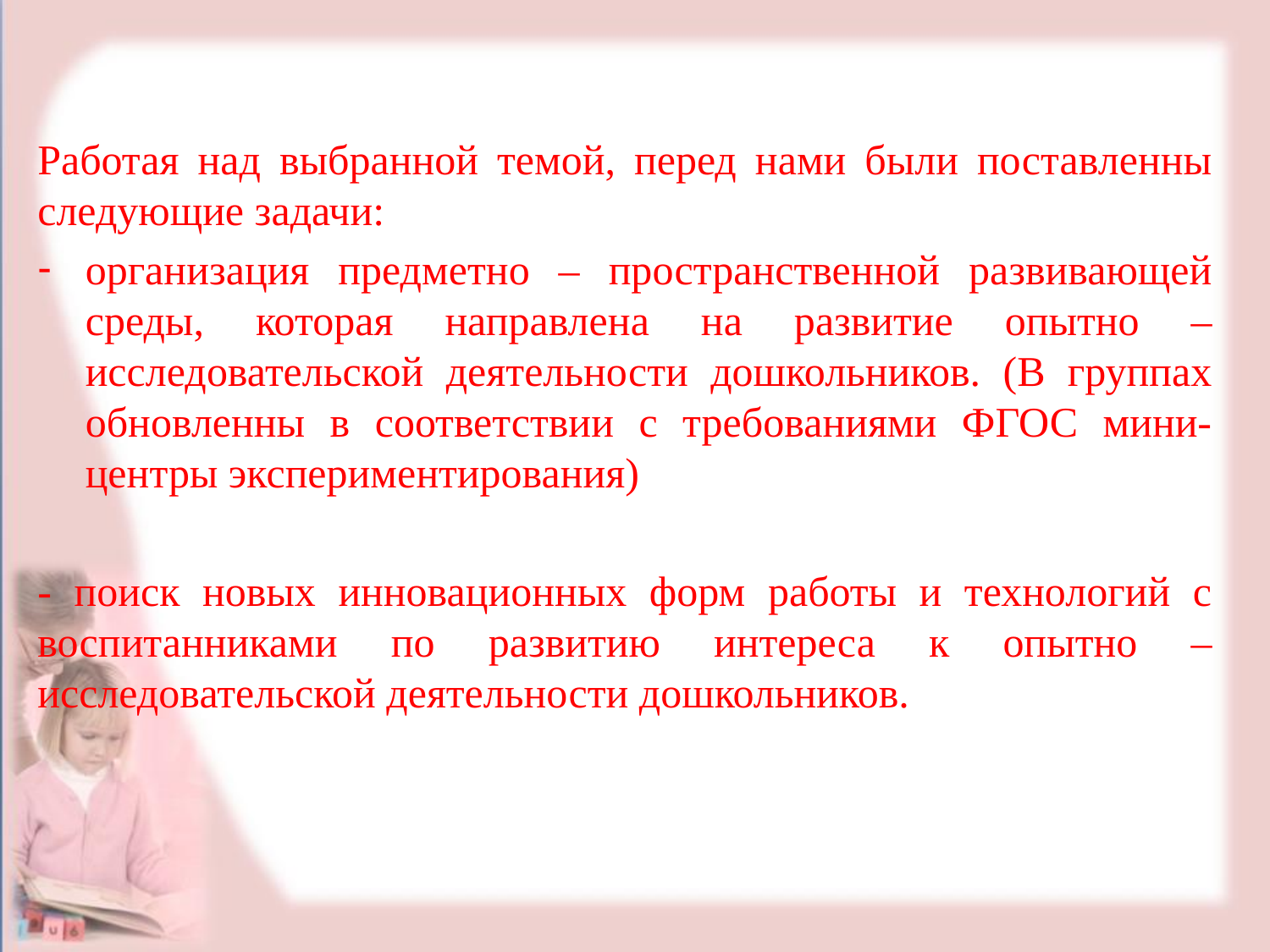

Работая над выбранной темой, перед нами были поставленны следующие задачи:
организация предметно – пространственной развивающей среды, которая направлена на развитие опытно – исследовательской деятельности дошкольников. (В группах обновленны в соответствии с требованиями ФГОС мини-центры экспериментирования)

- поиск новых инновационных форм работы и технологий с воспитанниками по развитию интереса к опытно – исследовательской деятельности дошкольников.